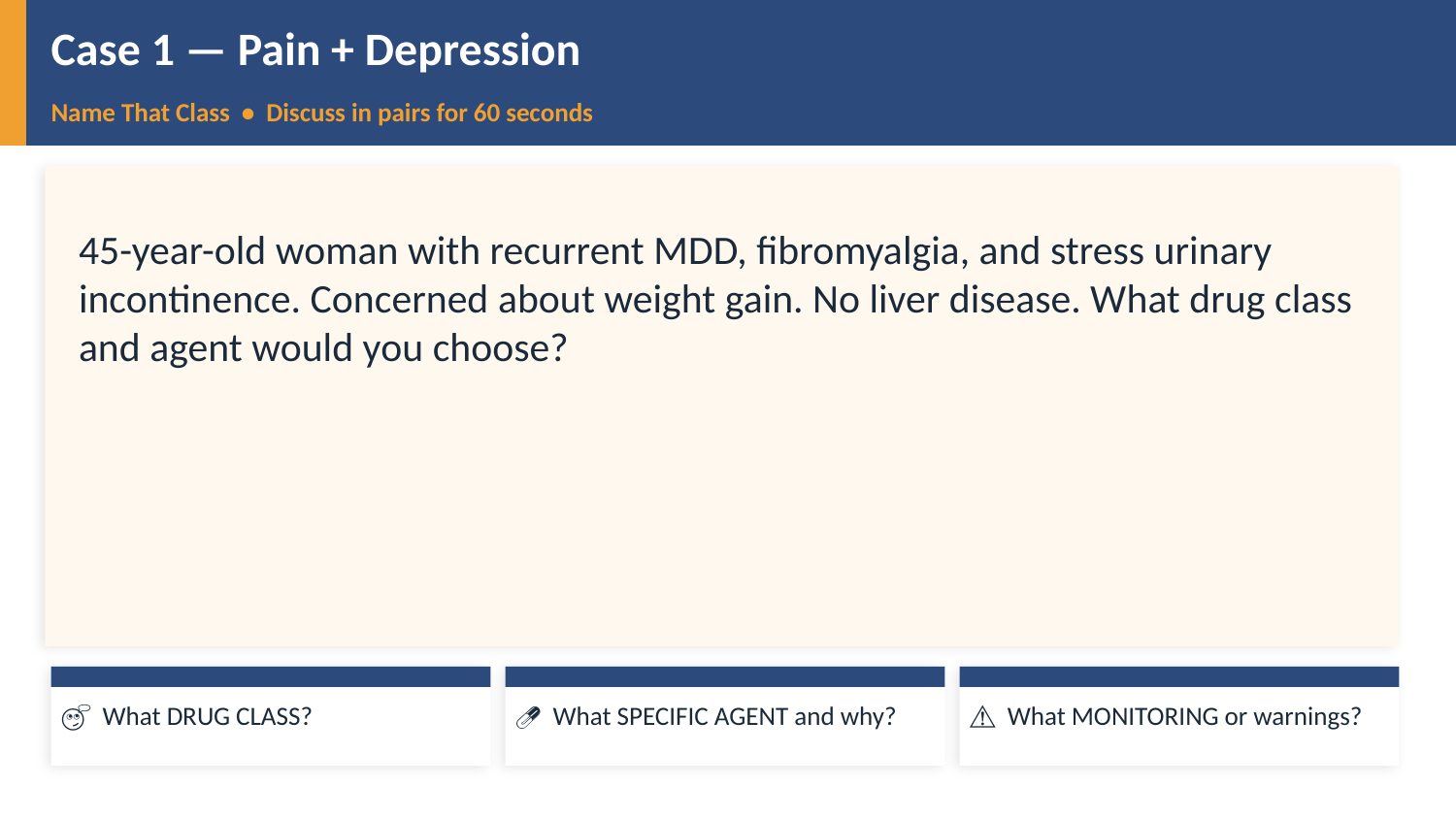

Case 1 — Pain + Depression
Name That Class  •  Discuss in pairs for 60 seconds

45-year-old woman with recurrent MDD, fibromyalgia, and stress urinary incontinence. Concerned about weight gain. No liver disease. What drug class and agent would you choose?

🤔  What DRUG CLASS?
💊  What SPECIFIC AGENT and why?
⚠️  What MONITORING or warnings?